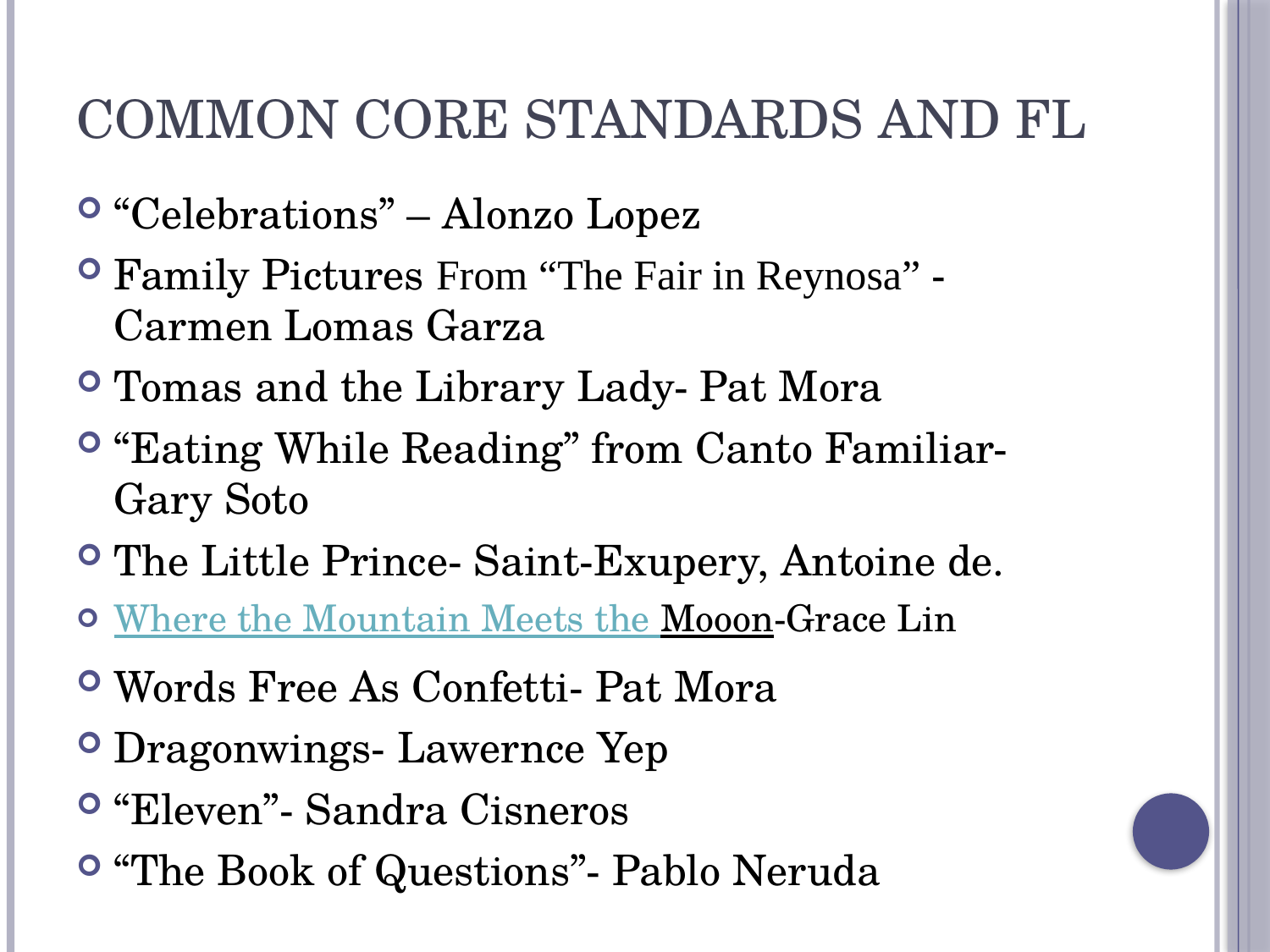

# Common core Standards and FL
“Celebrations” – Alonzo Lopez
Family Pictures From “The Fair in Reynosa” - Carmen Lomas Garza
Tomas and the Library Lady- Pat Mora
“Eating While Reading” from Canto Familiar-Gary Soto
The Little Prince- Saint-Exupery, Antoine de.
Where the Mountain Meets the Mooon-Grace Lin
Words Free As Confetti- Pat Mora
Dragonwings- Lawernce Yep
“Eleven”- Sandra Cisneros
“The Book of Questions”- Pablo Neruda